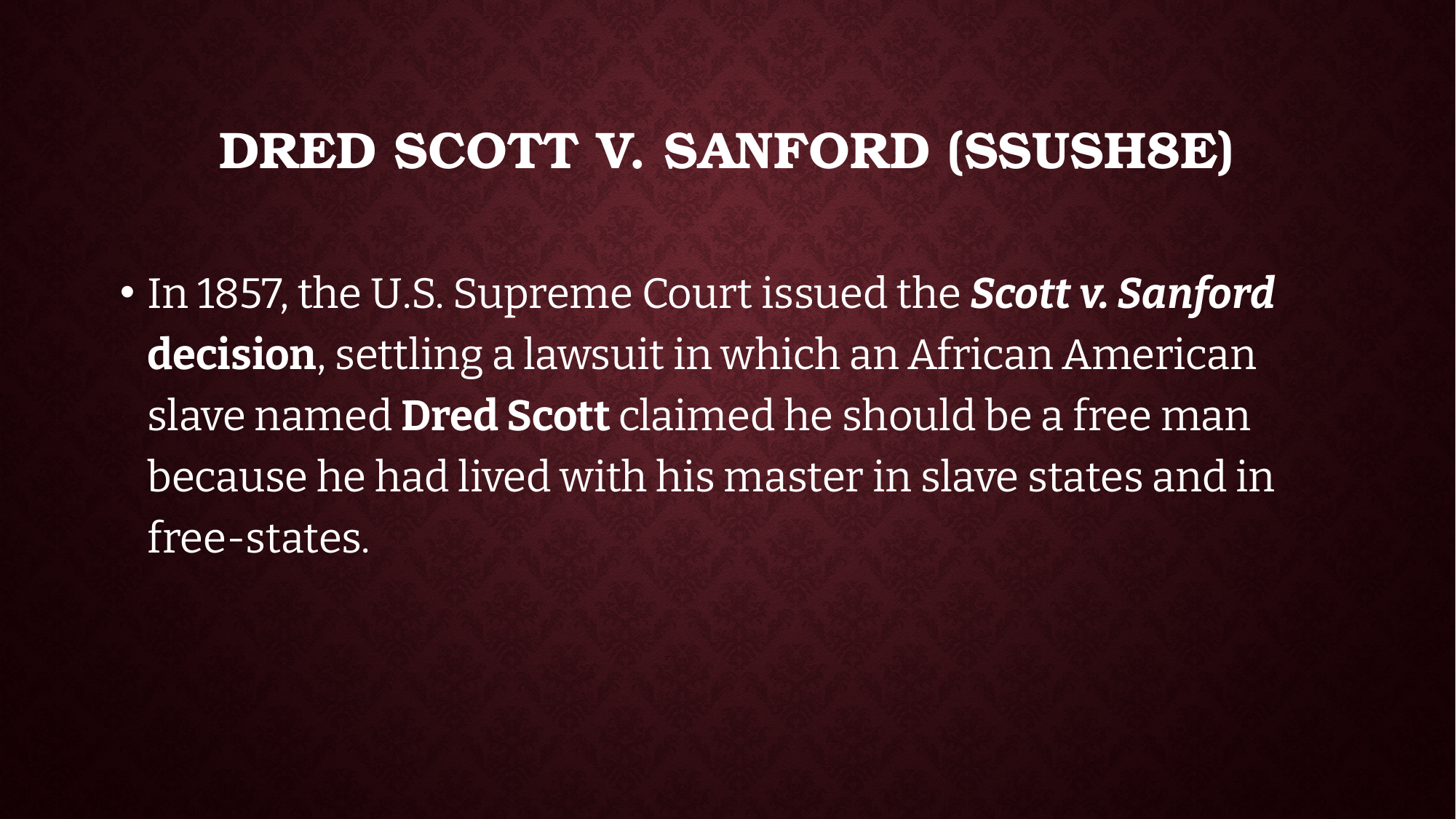

# Dred Scott v. Sanford (SSUSH8e)
In 1857, the U.S. Supreme Court issued the Scott v. Sanford decision, settling a lawsuit in which an African American slave named Dred Scott claimed he should be a free man because he had lived with his master in slave states and in free-states.